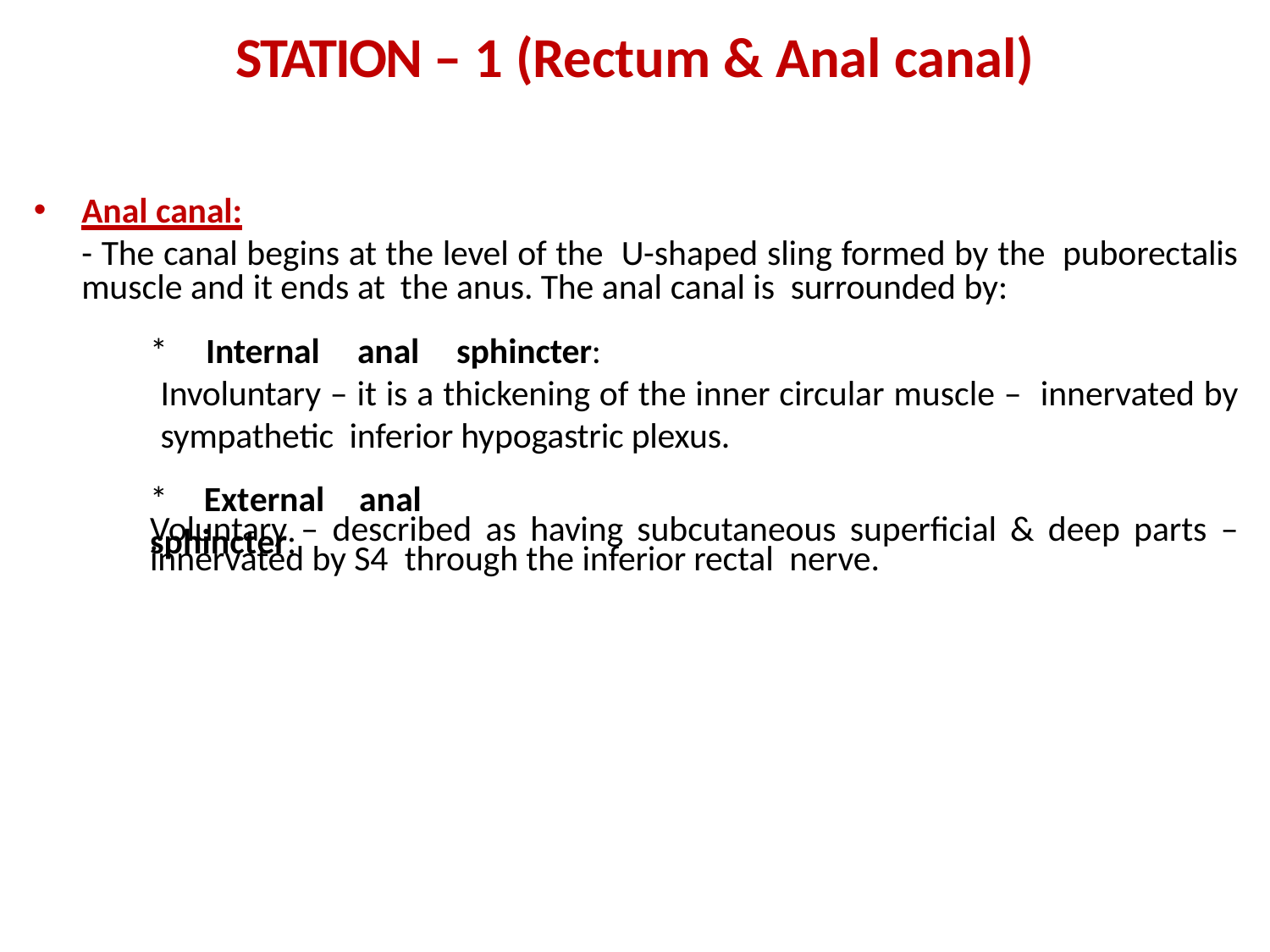

STATION – 1 (Rectum & Anal canal)
Anal canal:
- The canal begins at the level of the  U-shaped sling formed by the  puborectalis muscle and it ends at  the anus. The anal canal is  surrounded by:
*	Internal	anal	sphincter:
Involuntary – it is a thickening of the inner circular muscle –  innervated by sympathetic  inferior hypogastric plexus.

*	External	anal	sphincter:
Voluntary – described as having subcutaneous superficial & deep parts – innervated by S4  through the inferior rectal  nerve.